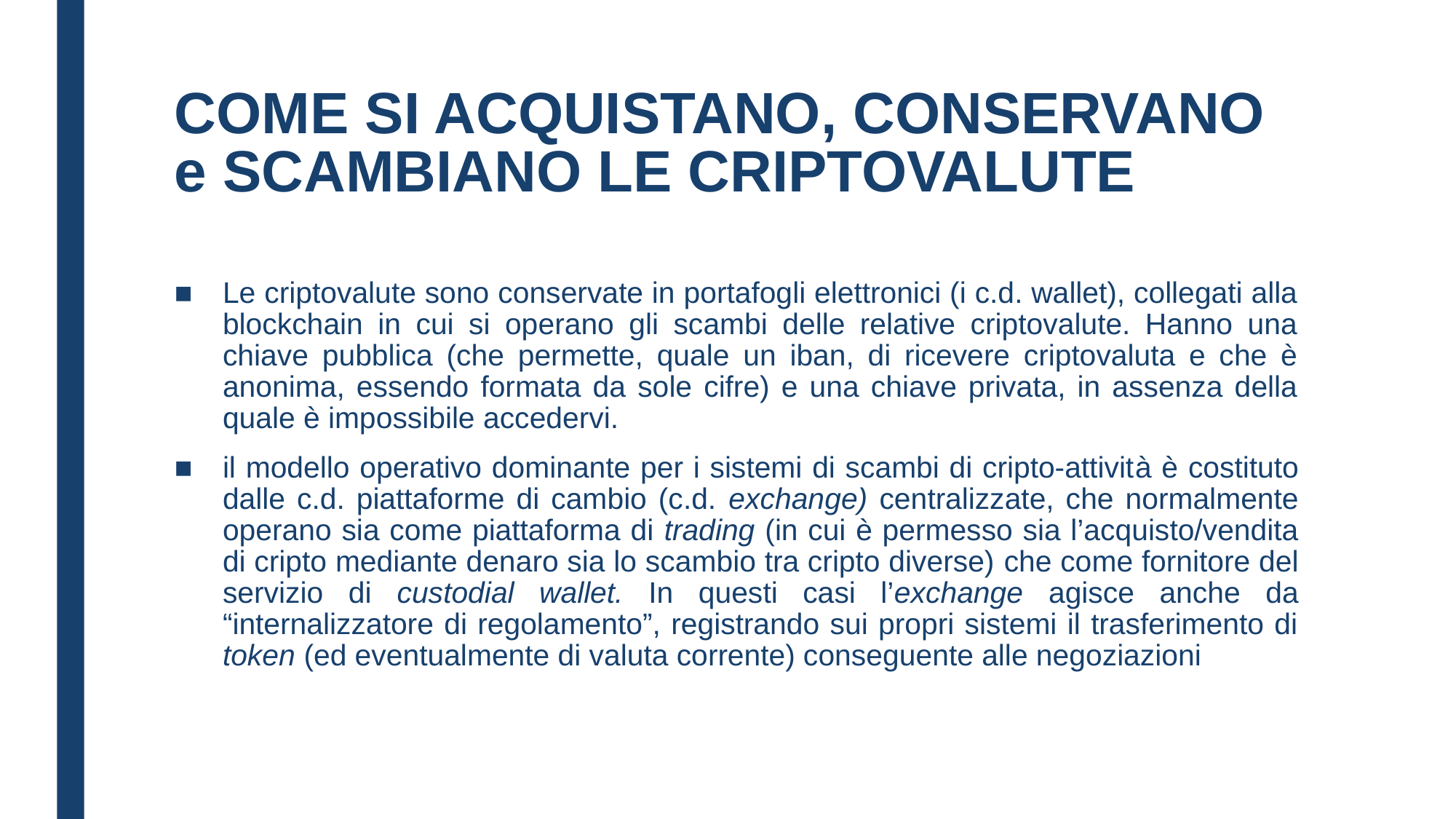

COME SI ACQUISTANO, CONSERVANO e SCAMBIANO LE CRIPTOVALUTE
Le criptovalute sono conservate in portafogli elettronici (i c.d. wallet), collegati alla blockchain in cui si operano gli scambi delle relative criptovalute. Hanno una chiave pubblica (che permette, quale un iban, di ricevere criptovaluta e che è anonima, essendo formata da sole cifre) e una chiave privata, in assenza della quale è impossibile accedervi.
il modello operativo dominante per i sistemi di scambi di cripto-attività è costituto dalle c.d. piattaforme di cambio (c.d. exchange) centralizzate, che normalmente operano sia come piattaforma di trading (in cui è permesso sia l’acquisto/vendita di cripto mediante denaro sia lo scambio tra cripto diverse) che come fornitore del servizio di custodial wallet. In questi casi l’exchange agisce anche da “internalizzatore di regolamento”, registrando sui propri sistemi il trasferimento di token (ed eventualmente di valuta corrente) conseguente alle negoziazioni